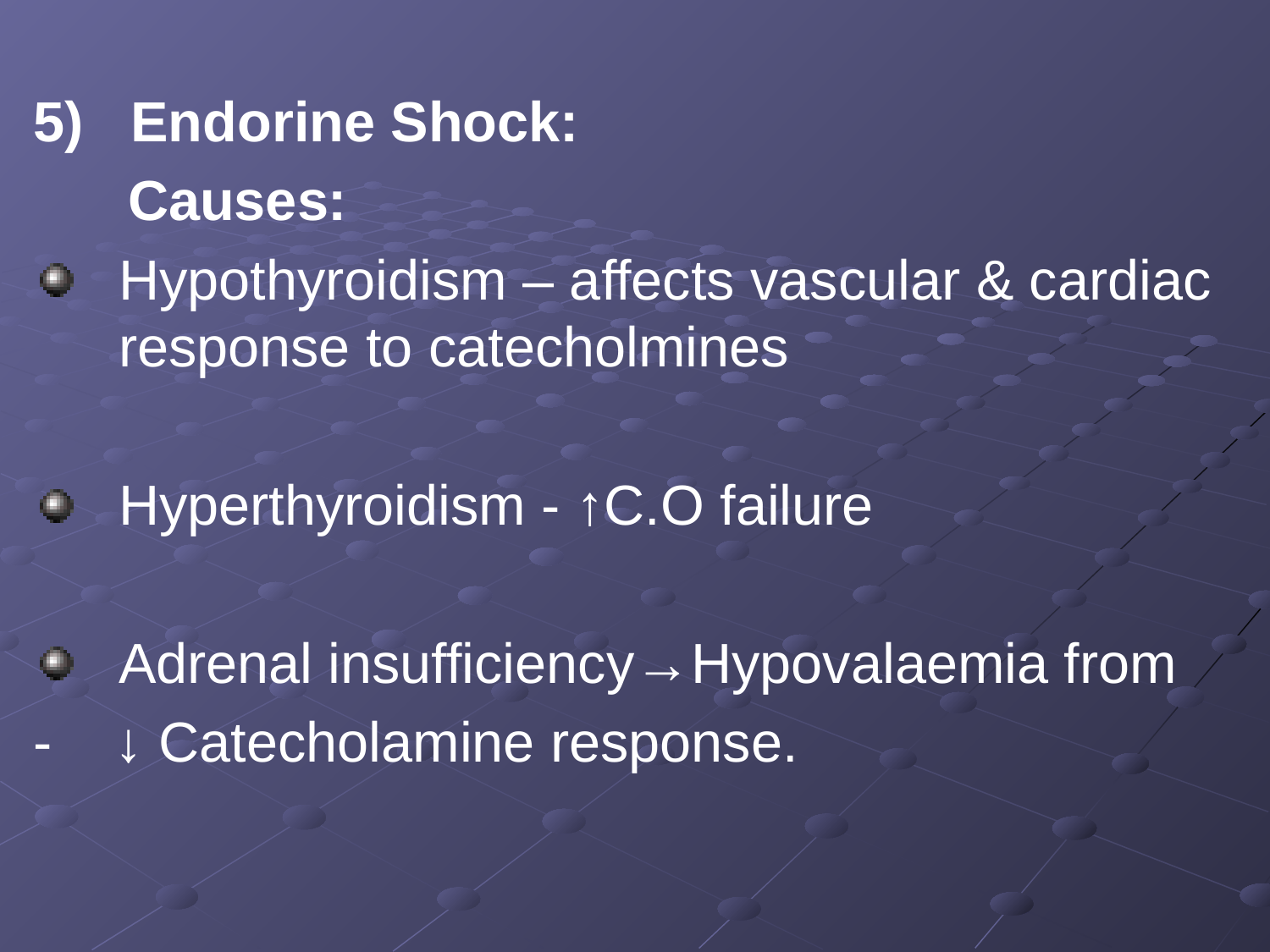

5)   Endorine Shock:
      Causes:
Hypothyroidism – affects vascular & cardiac response to catecholmines

Hyperthyroidism - ↑C.O failure

Adrenal insufficiency→Hypovalaemia from
-    ↓ Catecholamine response.